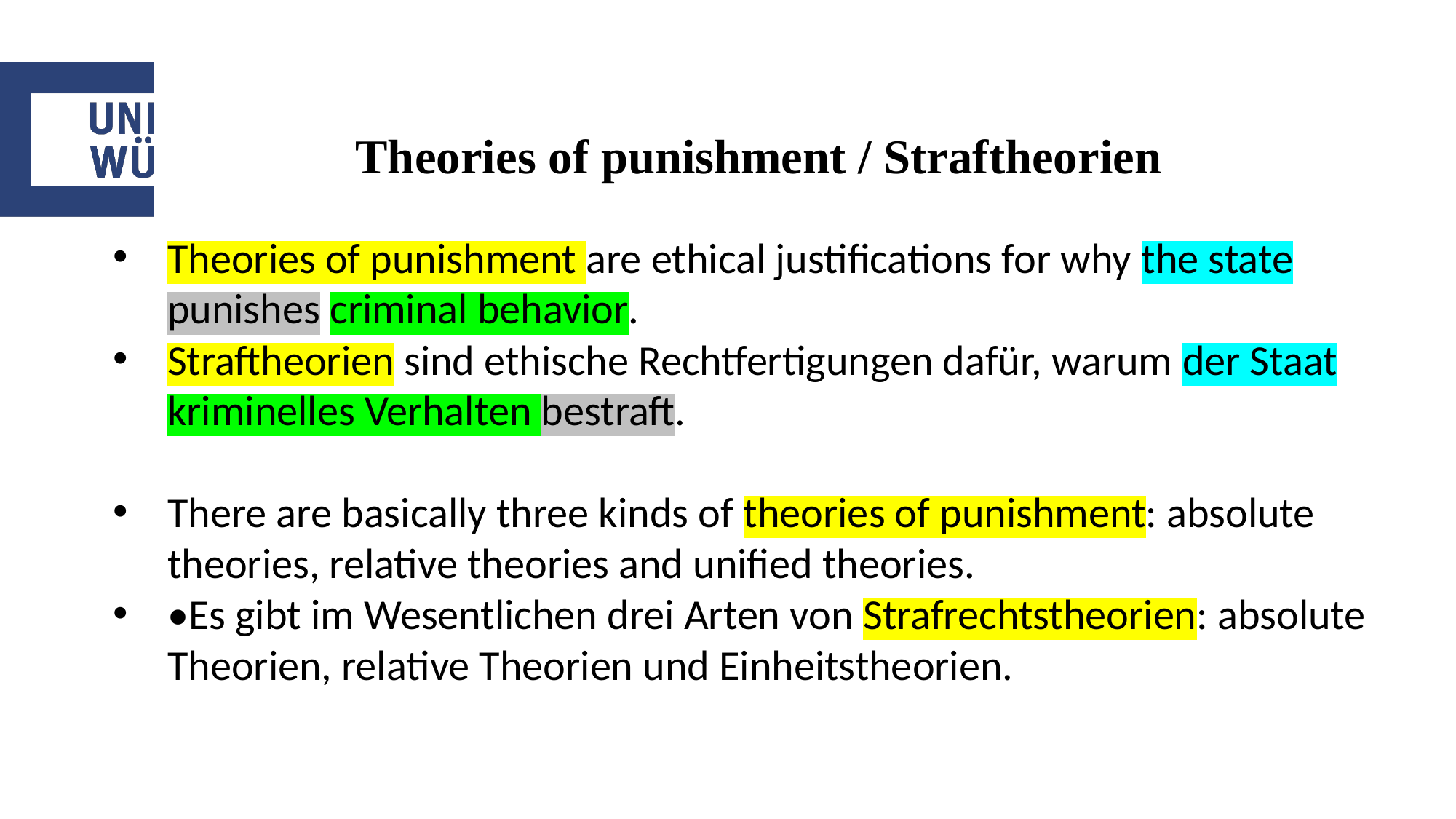

# Theories of punishment / Straftheorien

Theories of punishment are ethical justifications for why the state punishes criminal behavior.
Straftheorien sind ethische Rechtfertigungen dafür, warum der Staat kriminelles Verhalten bestraft.

There are basically three kinds of theories of punishment: absolute theories, relative theories and unified theories.
•Es gibt im Wesentlichen drei Arten von Strafrechtstheorien: absolute Theorien, relative Theorien und Einheitstheorien.